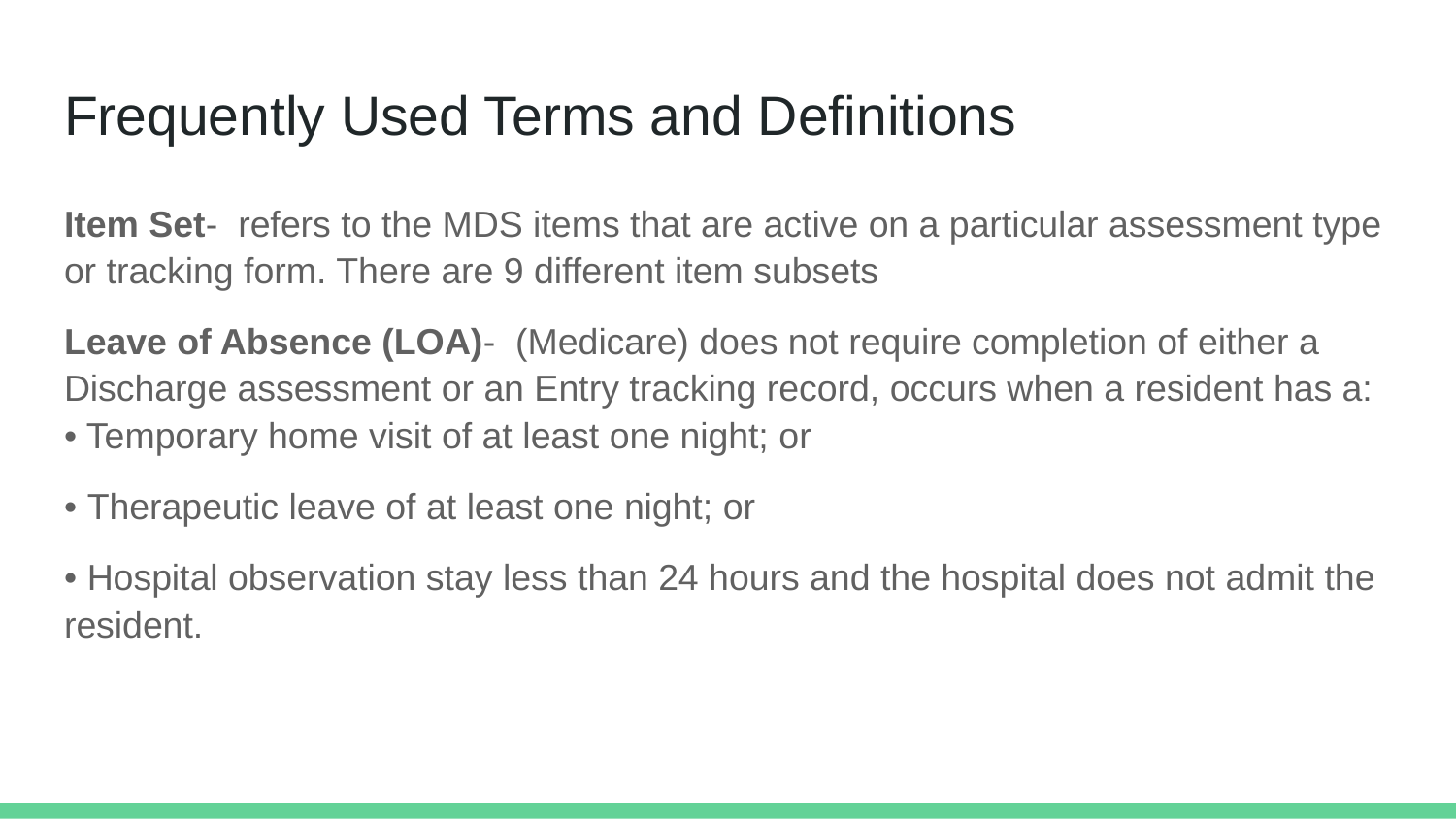

# Frequently Used Terms and Definitions
Item Set-  refers to the MDS items that are active on a particular assessment type or tracking form. There are 9 different item subsets
Leave of Absence (LOA)-  (Medicare) does not require completion of either a Discharge assessment or an Entry tracking record, occurs when a resident has a: • Temporary home visit of at least one night; or
• Therapeutic leave of at least one night; or
• Hospital observation stay less than 24 hours and the hospital does not admit the resident.